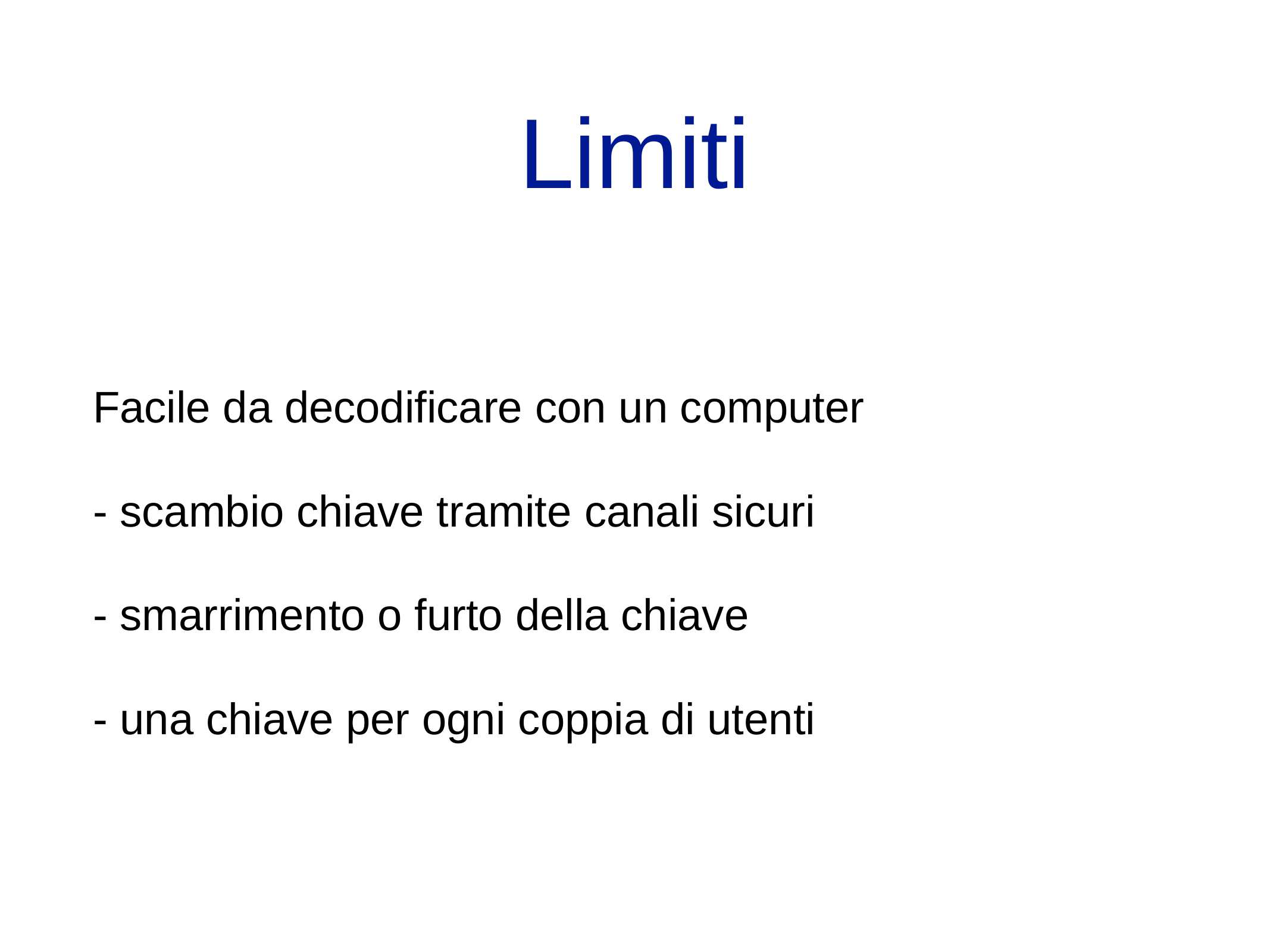

# Limiti
Facile da decodificare con un computer
- scambio chiave tramite canali sicuri
- smarrimento o furto della chiave
- una chiave per ogni coppia di utenti